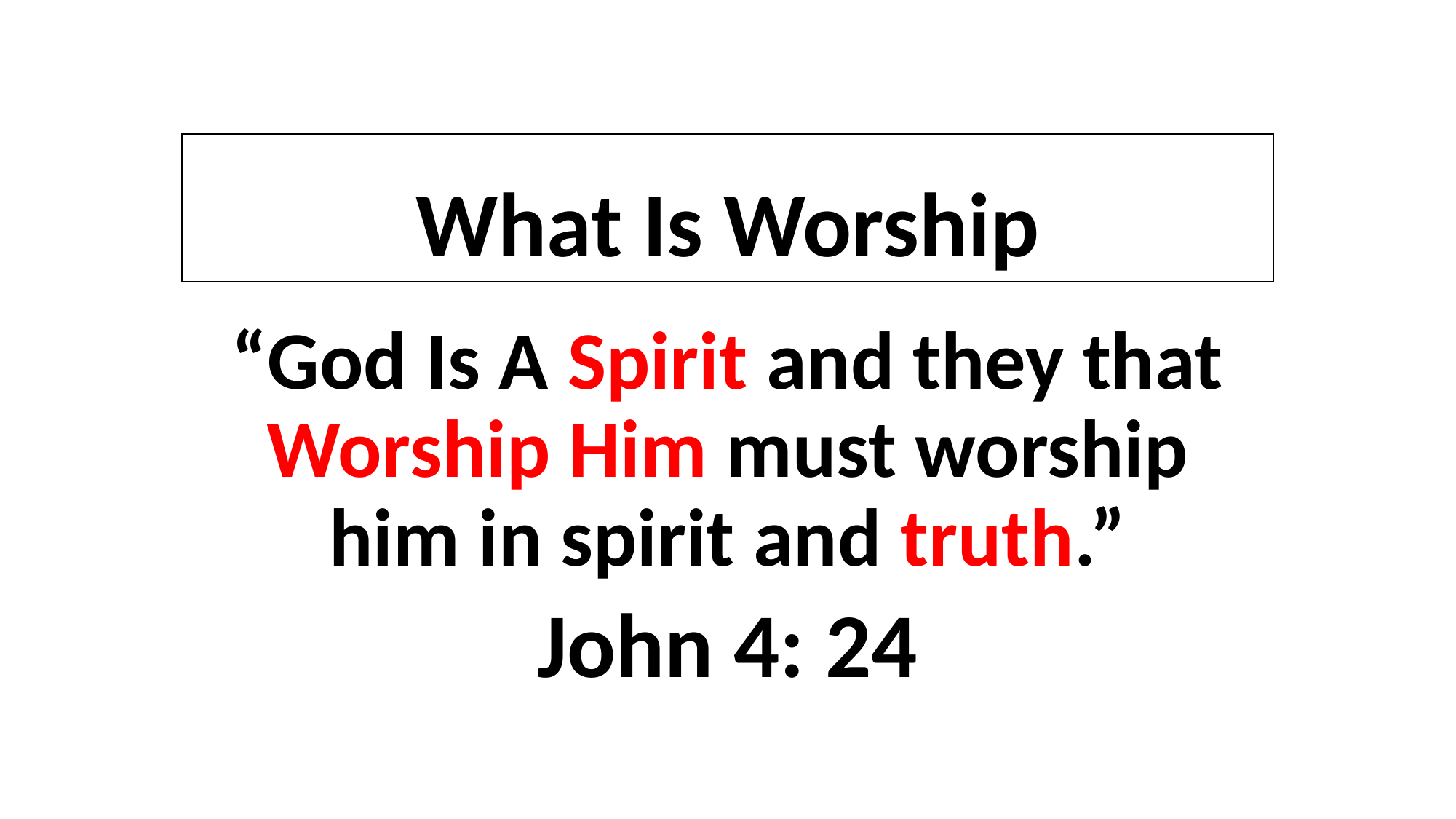

# What Is Worship
“God Is A Spirit and they that Worship Him must worship him in spirit and truth.”
John 4: 24